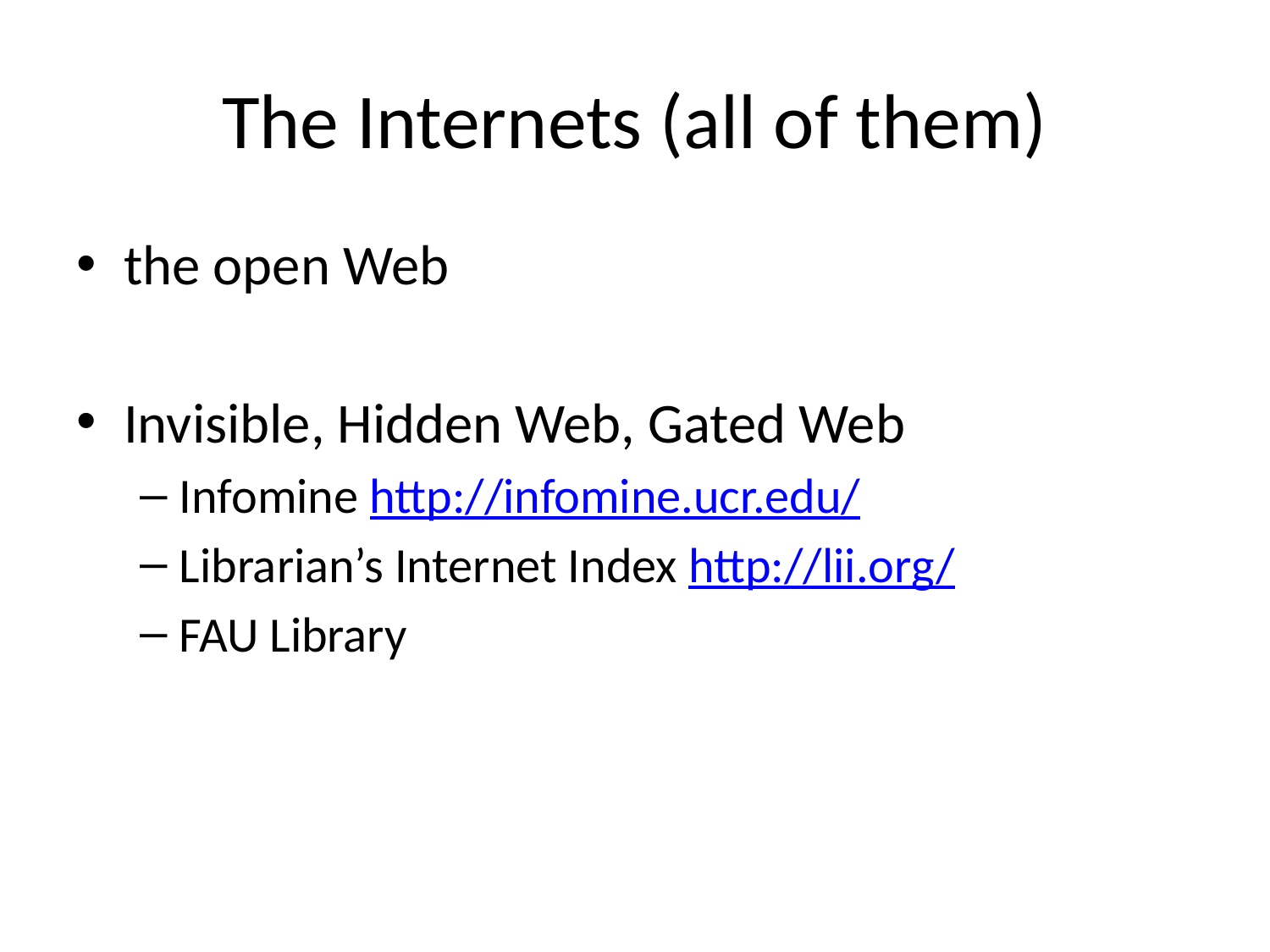

# The Internets (all of them)
the open Web

Invisible, Hidden Web, Gated Web
Infomine http://infomine.ucr.edu/
Librarian’s Internet Index http://lii.org/
FAU Library